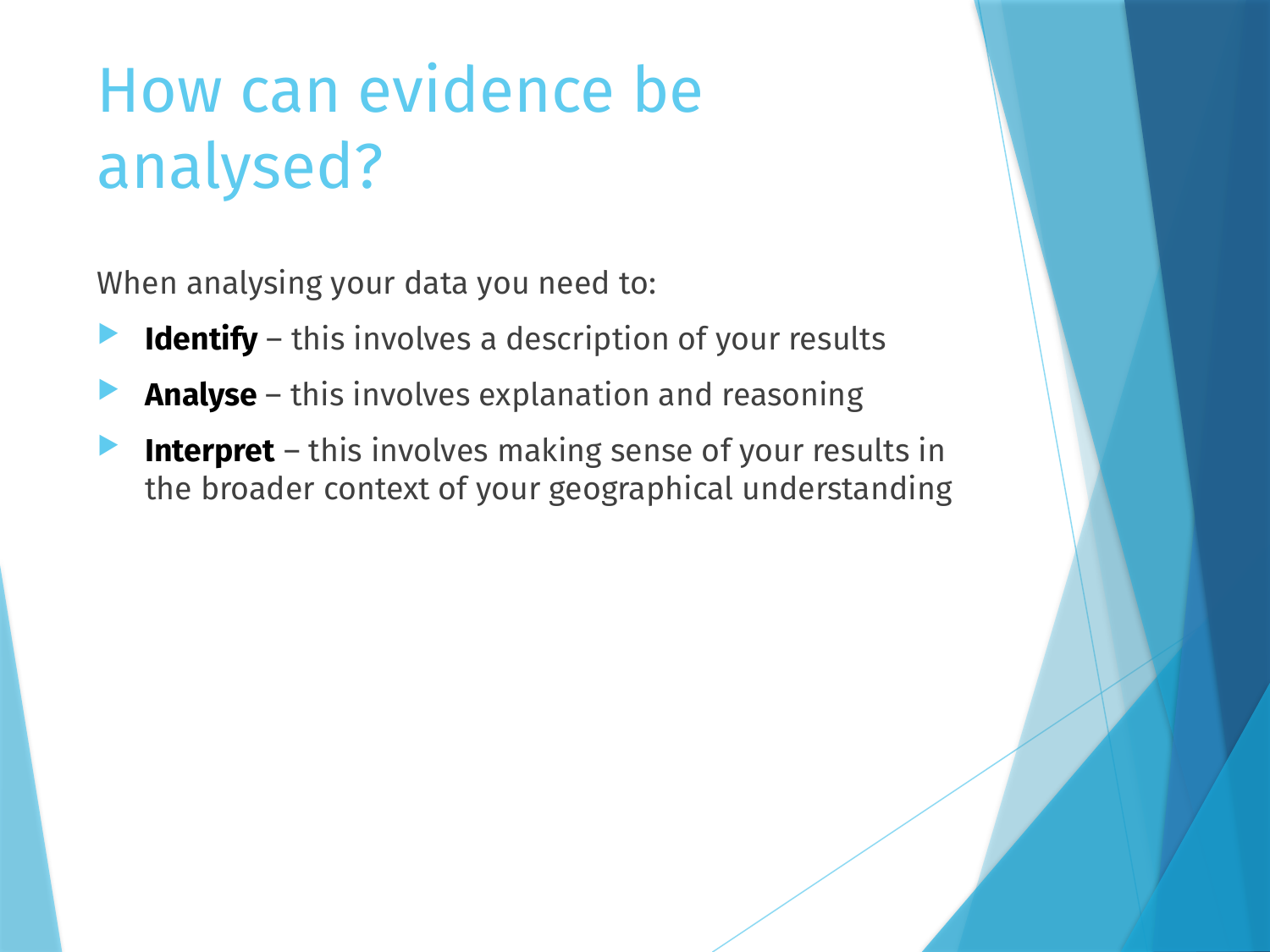

# How can evidence be analysed?
When analysing your data you need to:
Identify – this involves a description of your results
Analyse – this involves explanation and reasoning
Interpret – this involves making sense of your results in the broader context of your geographical understanding